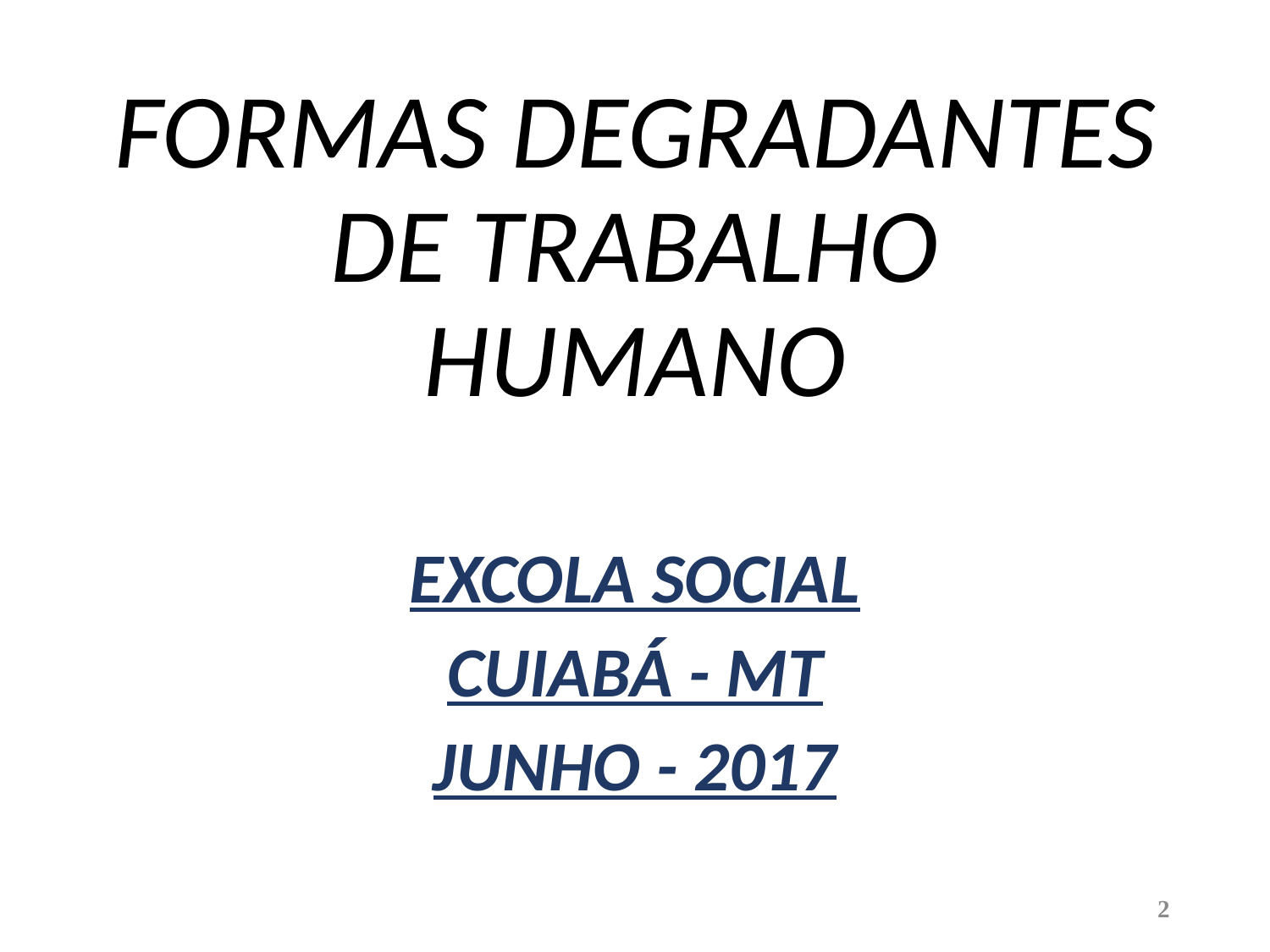

# FORMAS DEGRADANTES DE TRABALHO HUMANO
EXCOLA SOCIAL
CUIABÁ - MT
JUNHO - 2017
2